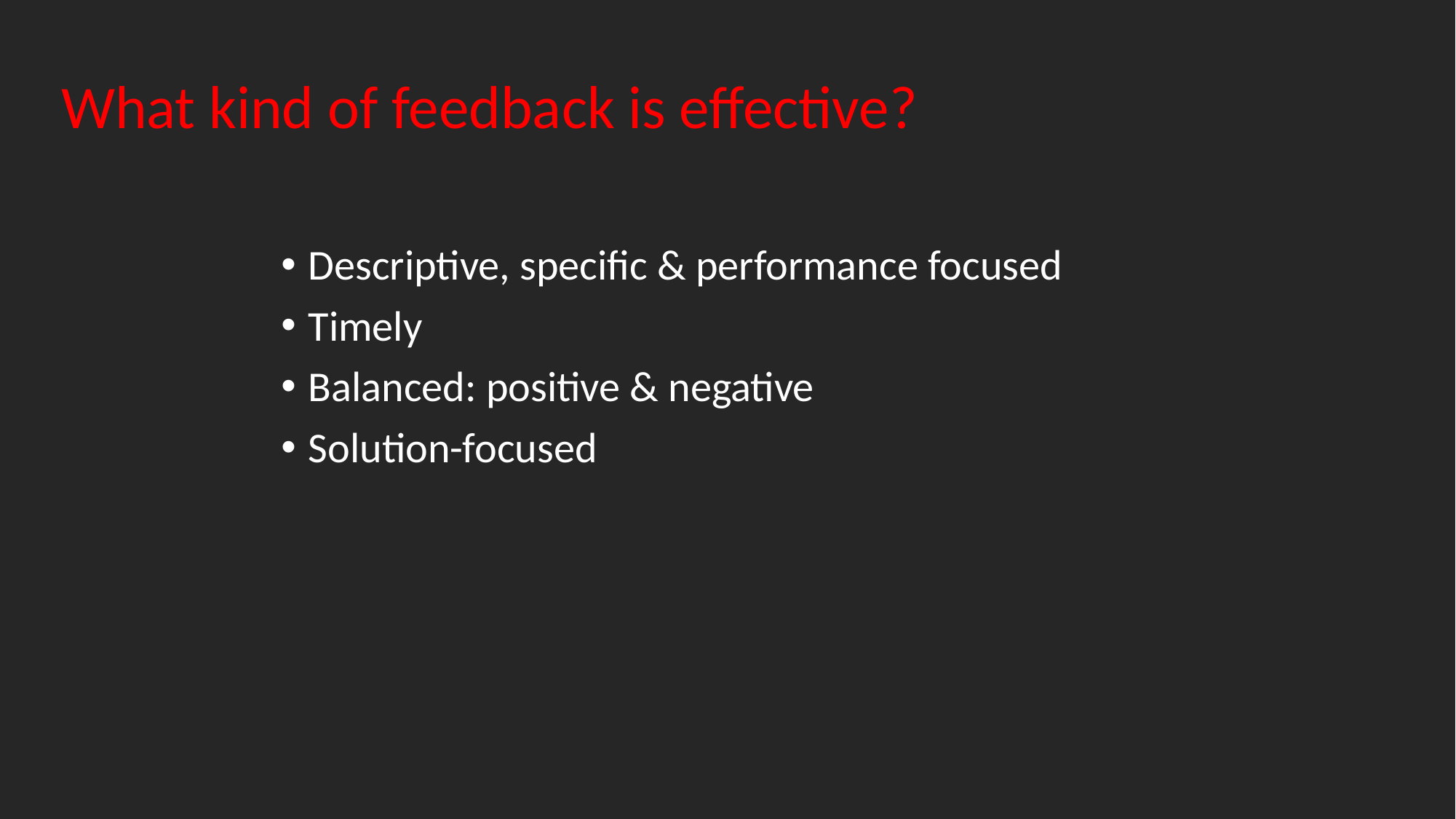

What kind of feedback is effective?
Descriptive, specific & performance focused
Timely
Balanced: positive & negative
Solution-focused